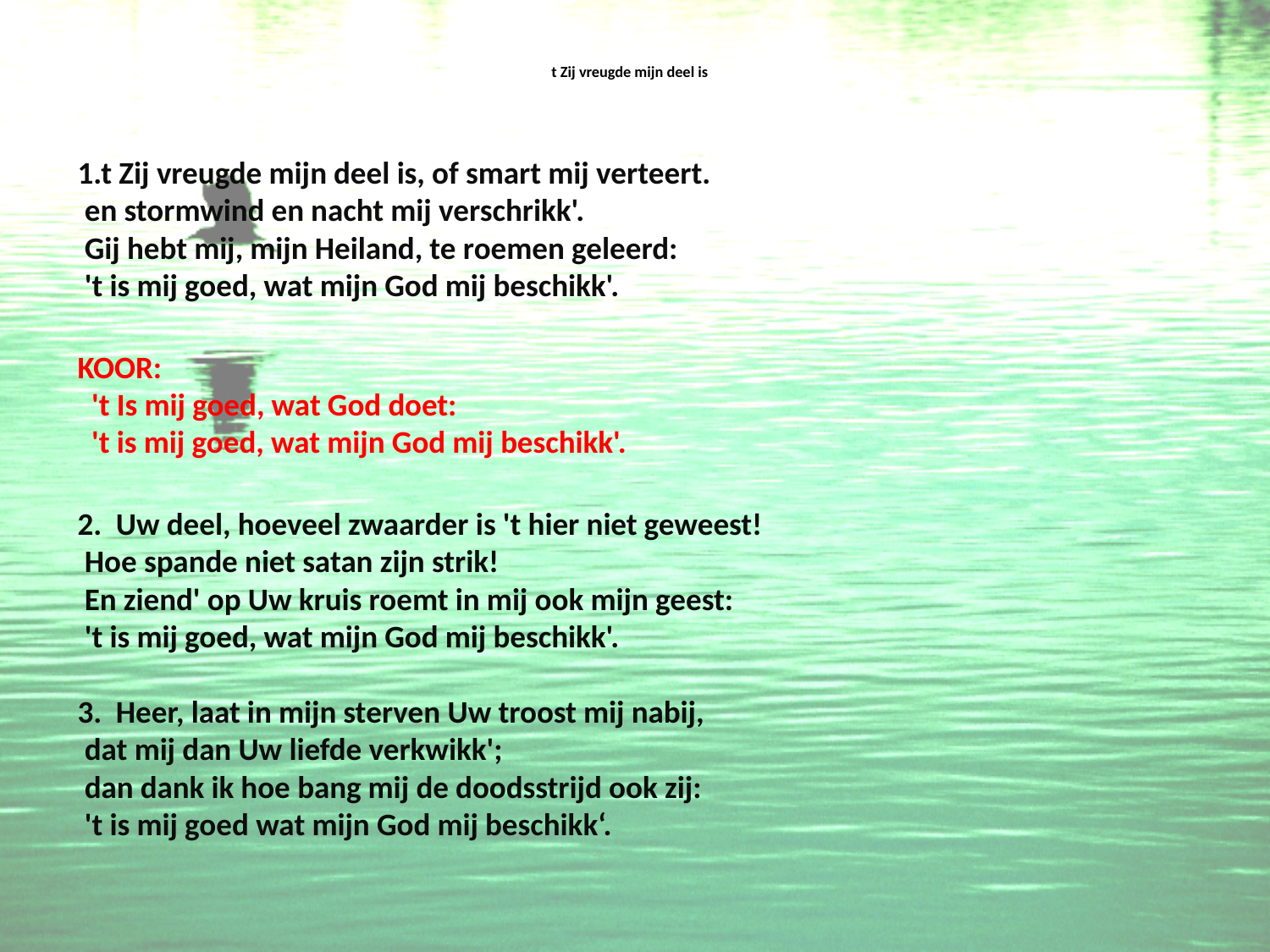

# t Zij vreugde mijn deel is
1.t Zij vreugde mijn deel is, of smart mij verteert.
 en stormwind en nacht mij verschrikk'.
 Gij hebt mij, mijn Heiland, te roemen geleerd:
 't is mij goed, wat mijn God mij beschikk'.
KOOR:
  't Is mij goed, wat God doet:
  't is mij goed, wat mijn God mij beschikk'.
2.  Uw deel, hoeveel zwaarder is 't hier niet geweest!
 Hoe spande niet satan zijn strik!
 En ziend' op Uw kruis roemt in mij ook mijn geest:
 't is mij goed, wat mijn God mij beschikk'.
3.  Heer, laat in mijn sterven Uw troost mij nabij,
 dat mij dan Uw liefde verkwikk';
 dan dank ik hoe bang mij de doodsstrijd ook zij:
 't is mij goed wat mijn God mij beschikk‘.